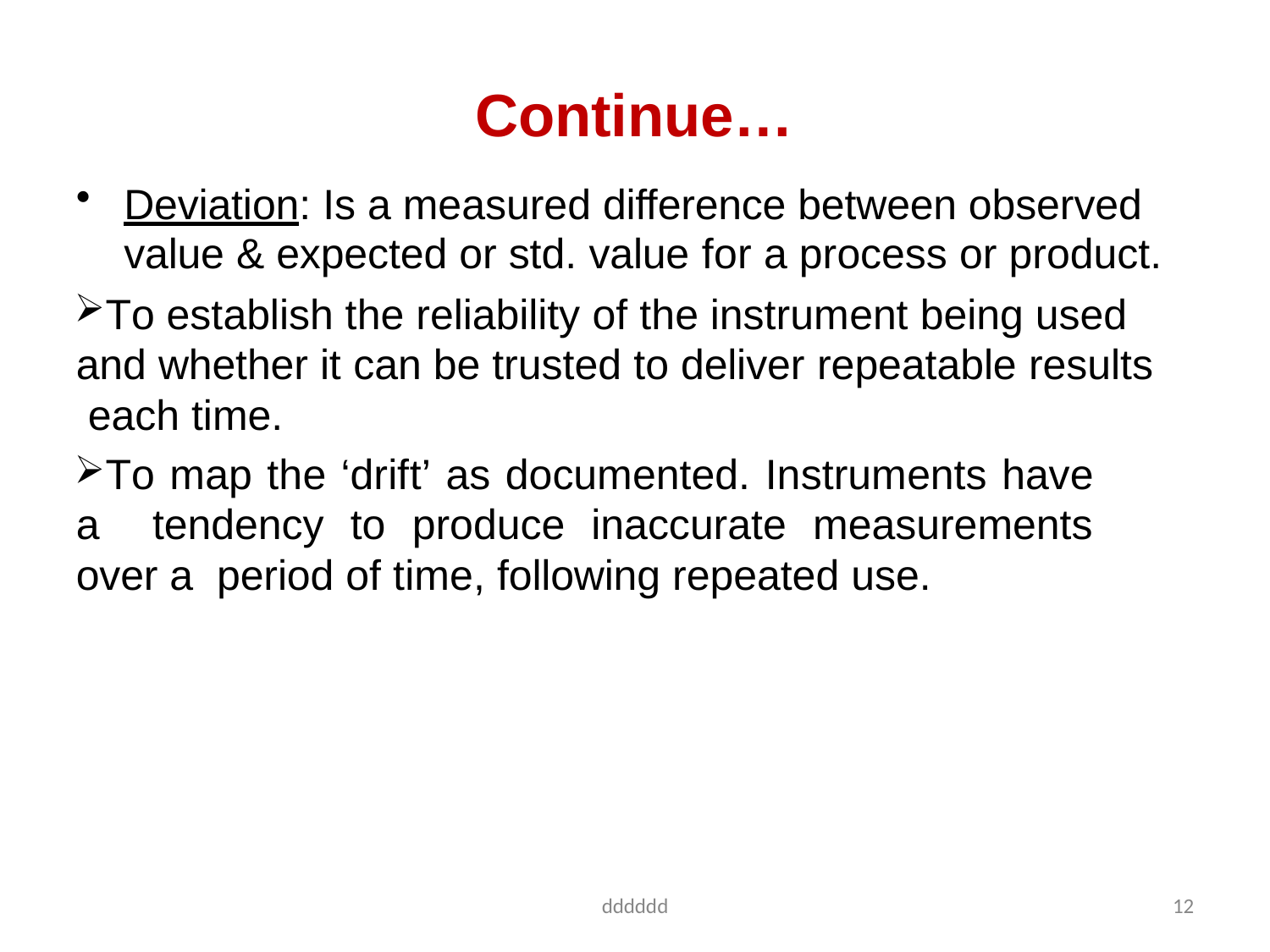

# Continue…
Deviation: Is a measured difference between observed  value & expected or std. value for a process or product.
To establish the reliability of the instrument being used  and whether it can be trusted to deliver repeatable results  each time.
To map the ‘drift’ as documented. Instruments have a  tendency to produce inaccurate measurements over a  period of time, following repeated use.
dddddd
12